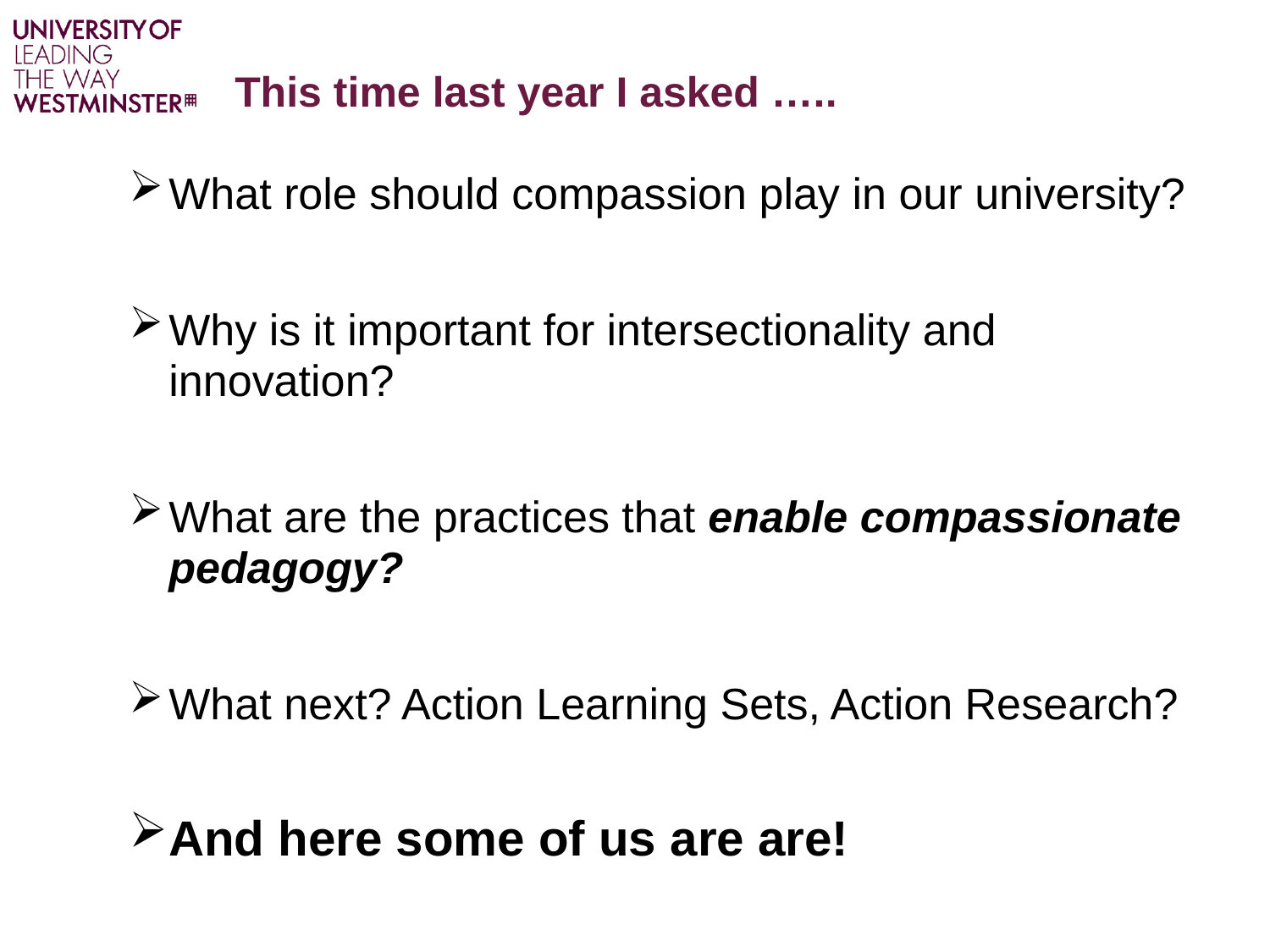

# This time last year I asked …..
What role should compassion play in our university?

Why is it important for intersectionality and innovation?

What are the practices that enable compassionate pedagogy?

What next? Action Learning Sets, Action Research?

And here some of us are are!